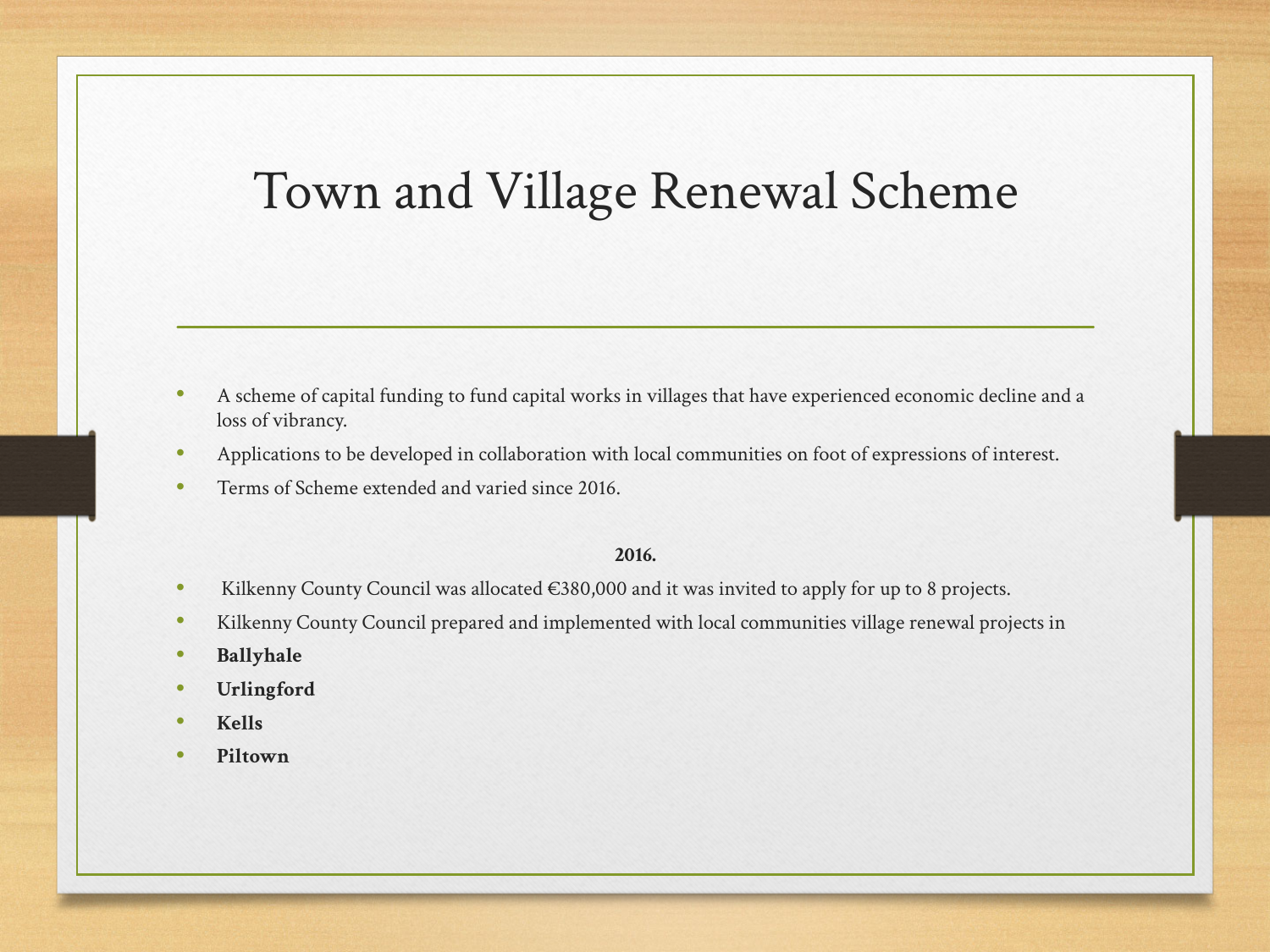

# Town and Village Renewal Scheme

A scheme of capital funding to fund capital works in villages that have experienced economic decline and a loss of vibrancy.
Applications to be developed in collaboration with local communities on foot of expressions of interest.
Terms of Scheme extended and varied since 2016.

2016.
 Kilkenny County Council was allocated €380,000 and it was invited to apply for up to 8 projects.
Kilkenny County Council prepared and implemented with local communities village renewal projects in
Ballyhale
Urlingford
Kells
Piltown